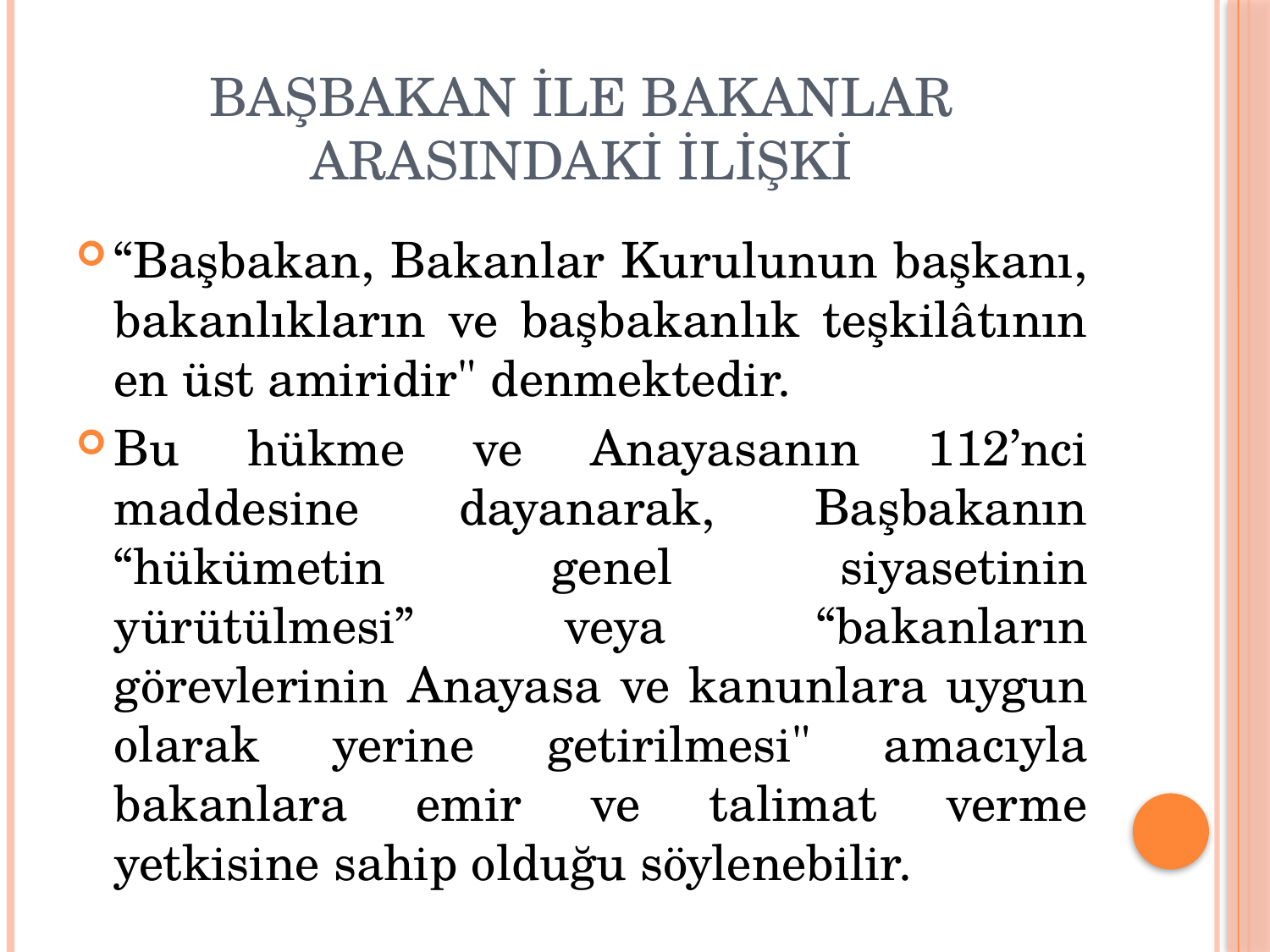

# Başbakan ile Bakanlar Arasındaki ilişki
“Başbakan, Bakanlar Kurulunun başkanı, bakanlıkların ve başbakanlık teşkilâtının en üst amiridir" denmektedir.
Bu hükme ve Anayasanın 112’nci maddesine dayanarak, Başbakanın “hükümetin genel siyasetinin yürütülmesi” veya “bakanların görevlerinin Anayasa ve kanunlara uygun olarak yerine getirilmesi" amacıyla bakanlara emir ve talimat verme yetkisine sahip olduğu söylenebilir.